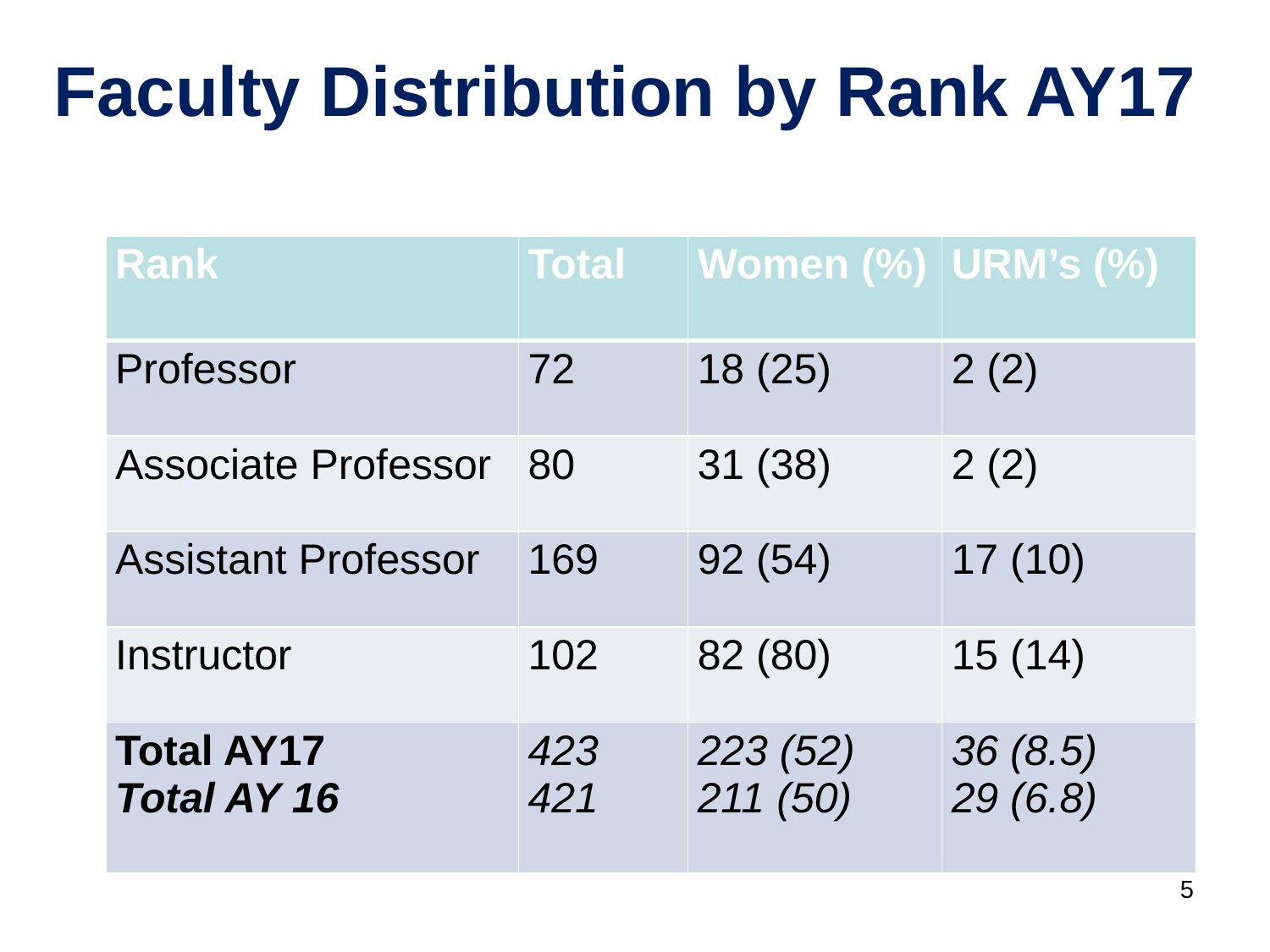

Faculty Distribution by Rank AY17
| Rank | Total | Women (%) | URM’s (%) |
| --- | --- | --- | --- |
| Professor | 72 | 18 (25) | 2 (2) |
| Associate Professor | 80 | 31 (38) | 2 (2) |
| Assistant Professor | 169 | 92 (54) | 17 (10) |
| Instructor | 102 | 82 (80) | 15 (14) |
| Total AY17 Total AY 16 | 423 421 | 223 (52) 211 (50) | 36 (8.5) 29 (6.8) |
5